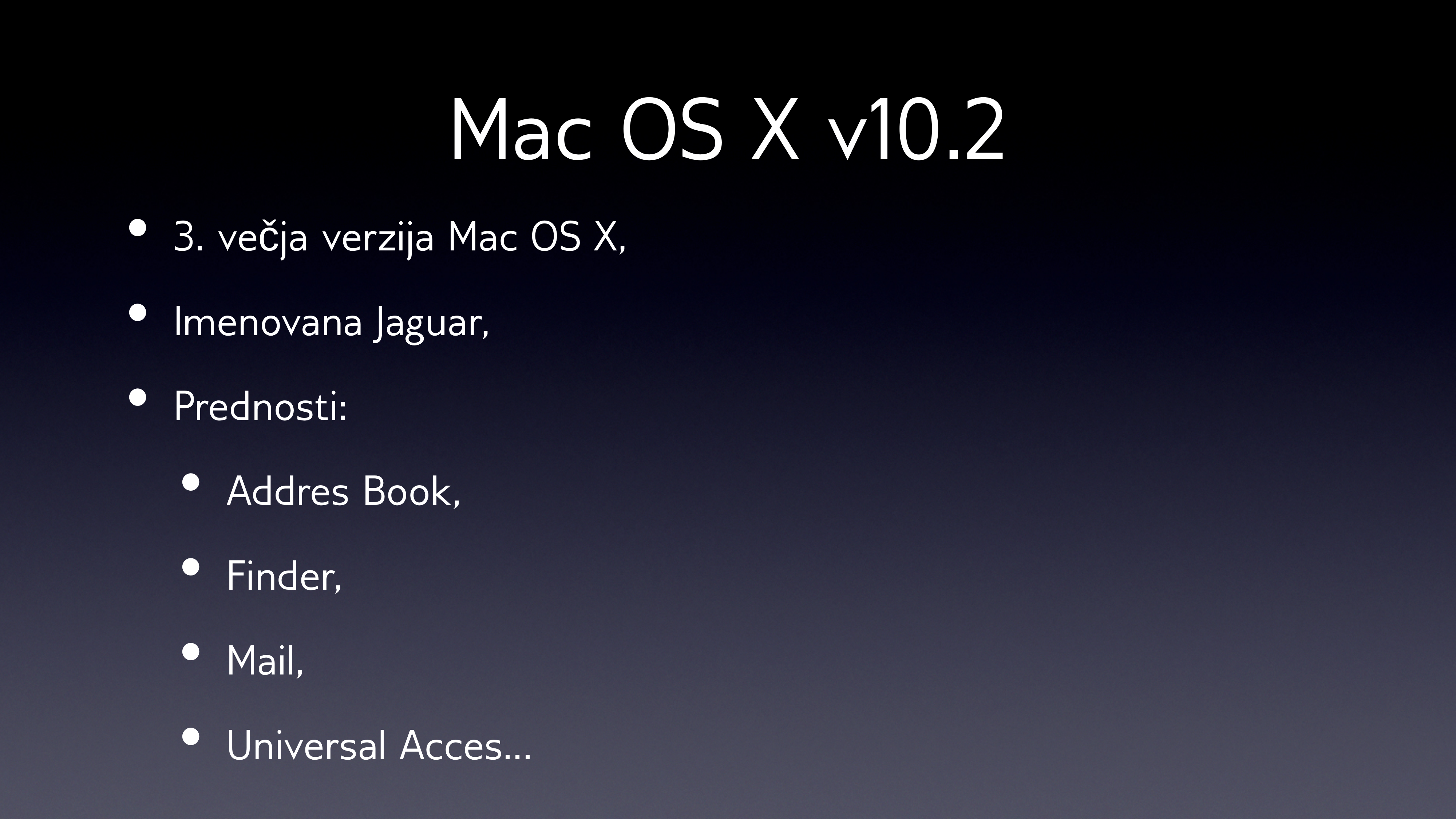

# Mac OS X v10.2
3. večja verzija Mac OS X,
Imenovana Jaguar,
Prednosti:
Addres Book,
Finder,
Mail,
Universal Acces...